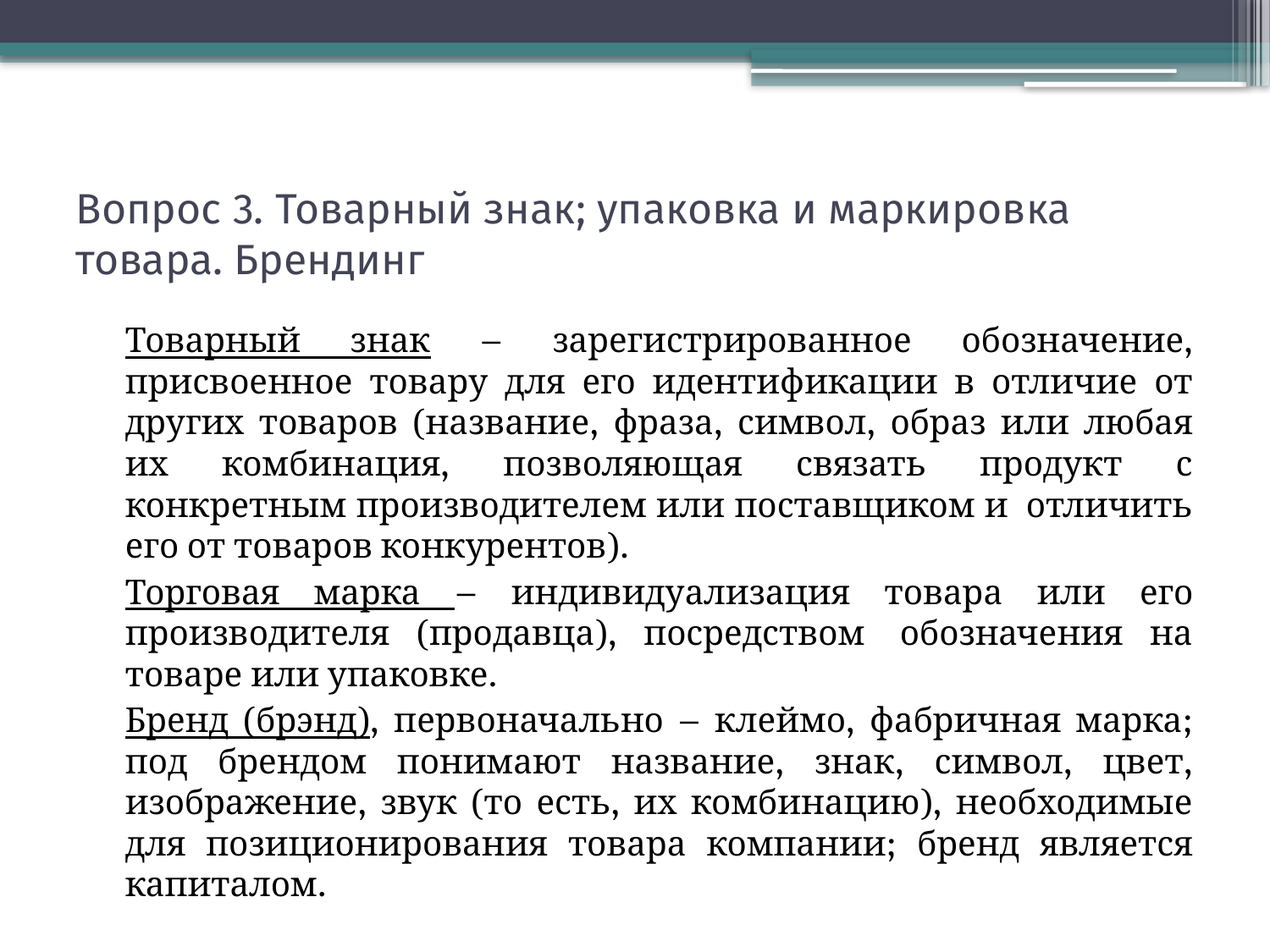

# Вопрос 3. Товарный знак; упаковка и маркировка товара. Брендинг
		Товарный знак – зарегистрированное обозначение, присвоенное товару для его идентификации в отличие от других товаров (название, фраза, символ, образ или любая их комбинация, позволяющая связать продукт с конкретным производителем или поставщиком и  отличить его от товаров конкурентов).
		Торговая марка – индивидуализация товара или его производителя (продавца), посредством  обозначения на товаре или упаковке.
		Бренд (брэнд), первоначально – клеймо, фабричная марка; под брендом понимают название, знак, символ, цвет, изображение, звук (то есть, их комбинацию), необходимые для позиционирования товара компании; бренд является капиталом.